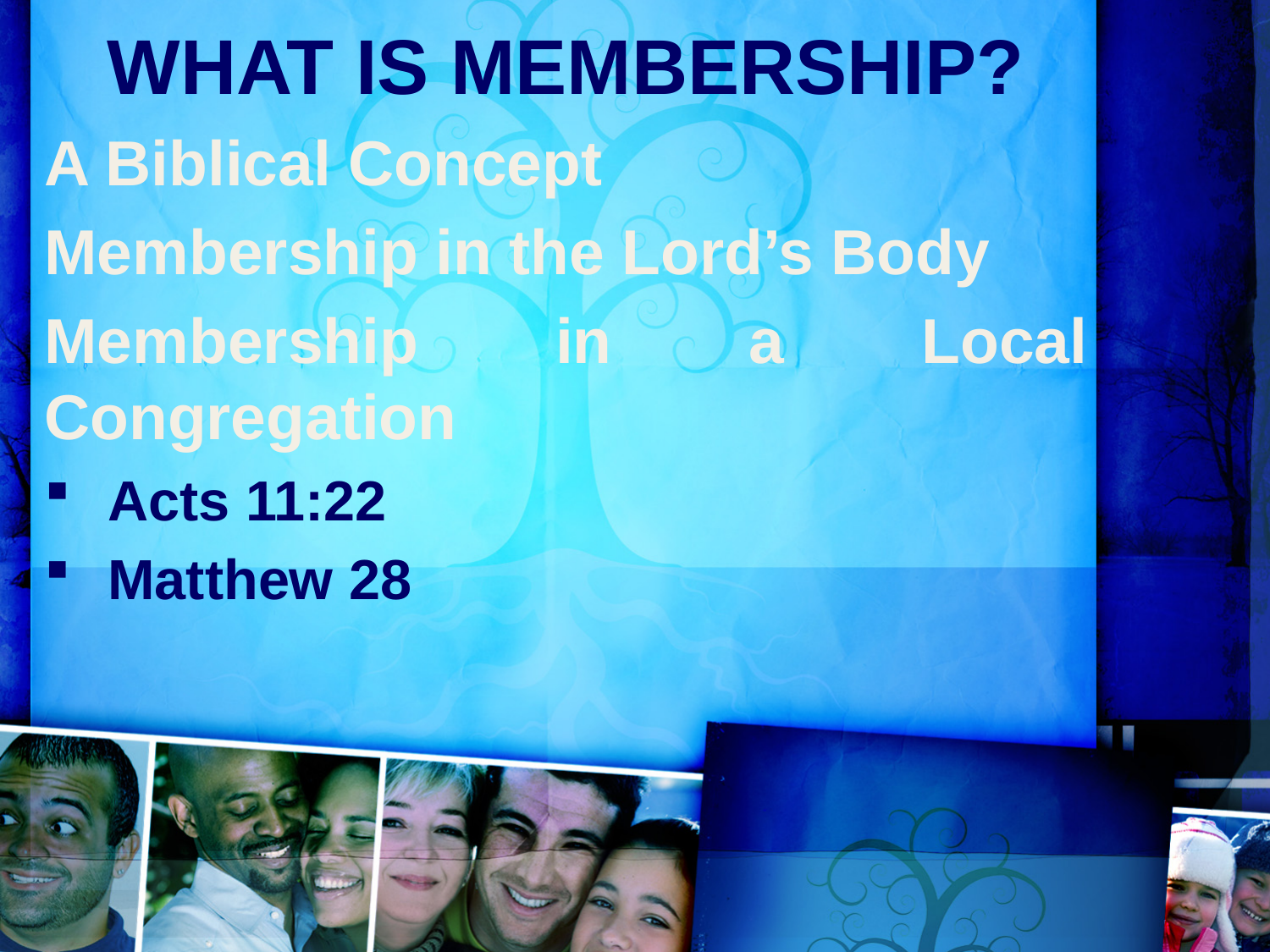

WHAT IS MEMBERSHIP?
A Biblical Concept
Membership in the Lord’s Body
Membership in a Local Congregation
Acts 11:22
Matthew 28